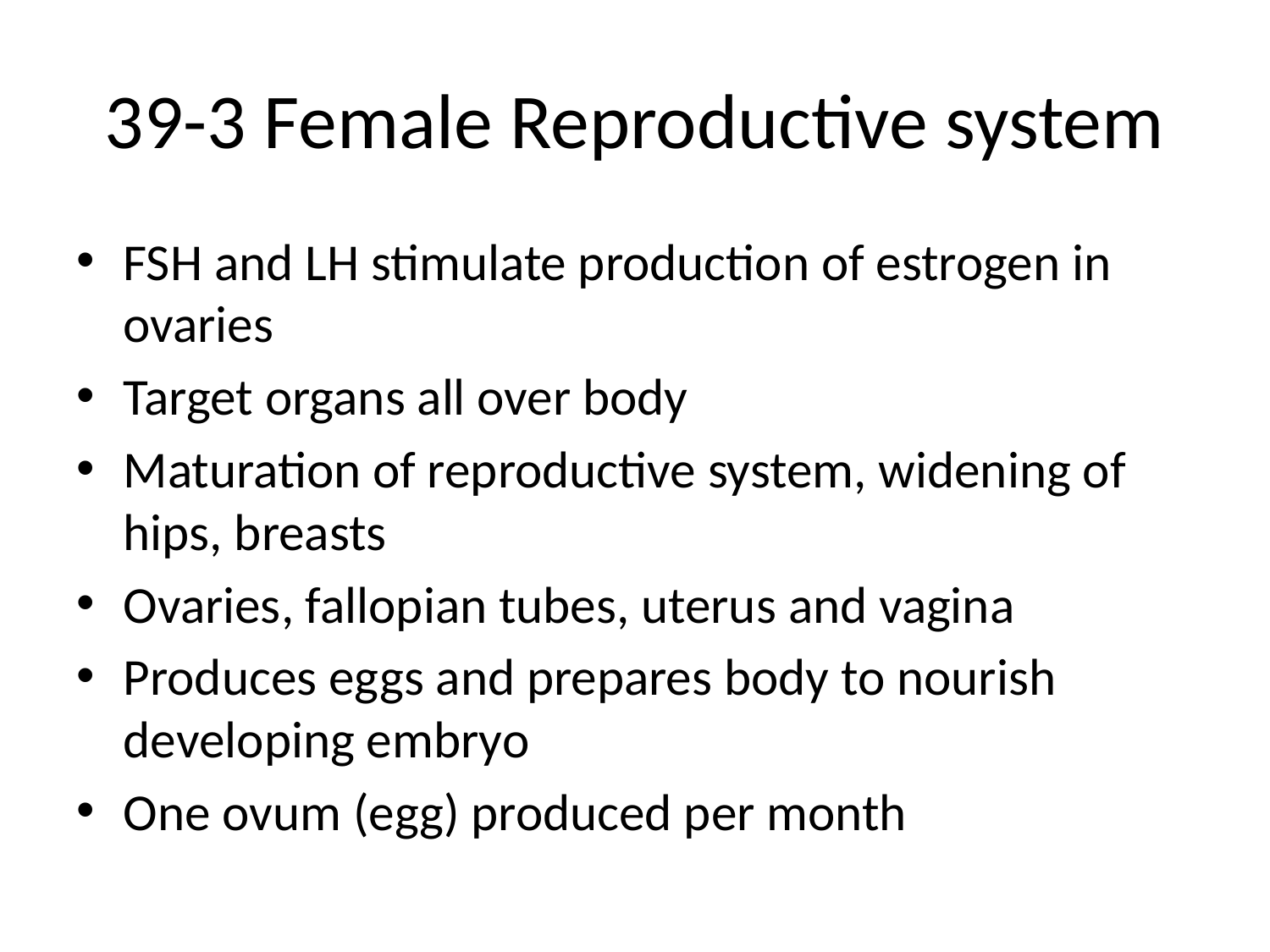

# 39-3 Female Reproductive system
FSH and LH stimulate production of estrogen in ovaries
Target organs all over body
Maturation of reproductive system, widening of hips, breasts
Ovaries, fallopian tubes, uterus and vagina
Produces eggs and prepares body to nourish developing embryo
One ovum (egg) produced per month